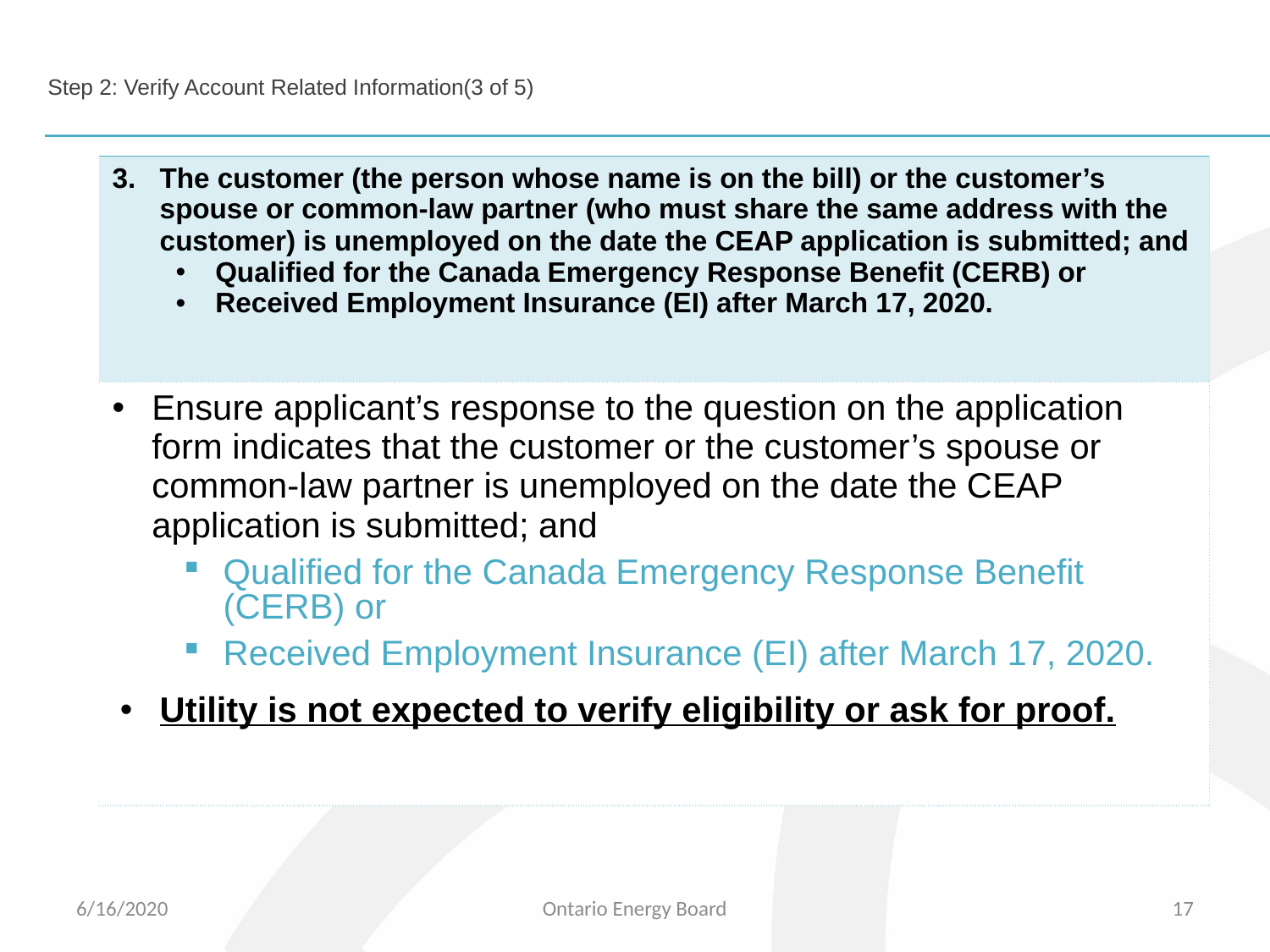

# Step 2: Verify Account Related Information(3 of 5)
| The customer (the person whose name is on the bill) or the customer’s spouse or common-law partner (who must share the same address with the customer) is unemployed on the date the CEAP application is submitted; and Qualified for the Canada Emergency Response Benefit (CERB) or Received Employment Insurance (EI) after March 17, 2020. |
| --- |
| Ensure applicant’s response to the question on the application form indicates that the customer or the customer’s spouse or common-law partner is unemployed on the date the CEAP application is submitted; and Qualified for the Canada Emergency Response Benefit (CERB) or Received Employment Insurance (EI) after March 17, 2020. Utility is not expected to verify eligibility or ask for proof. |
6/16/2020
Ontario Energy Board
17